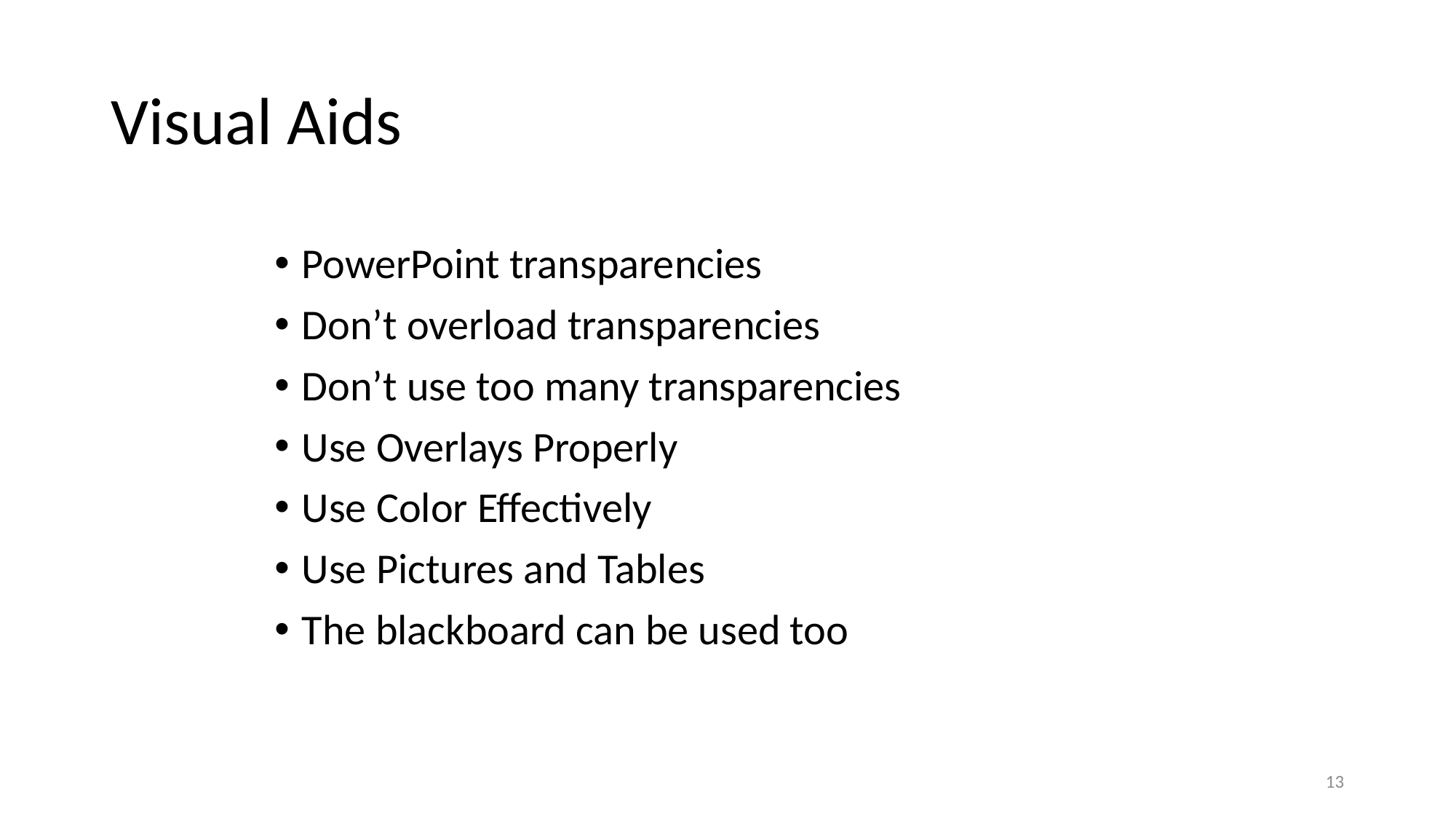

# Visual Aids
PowerPoint transparencies
Don’t overload transparencies
Don’t use too many transparencies
Use Overlays Properly
Use Color Effectively
Use Pictures and Tables
The blackboard can be used too
13